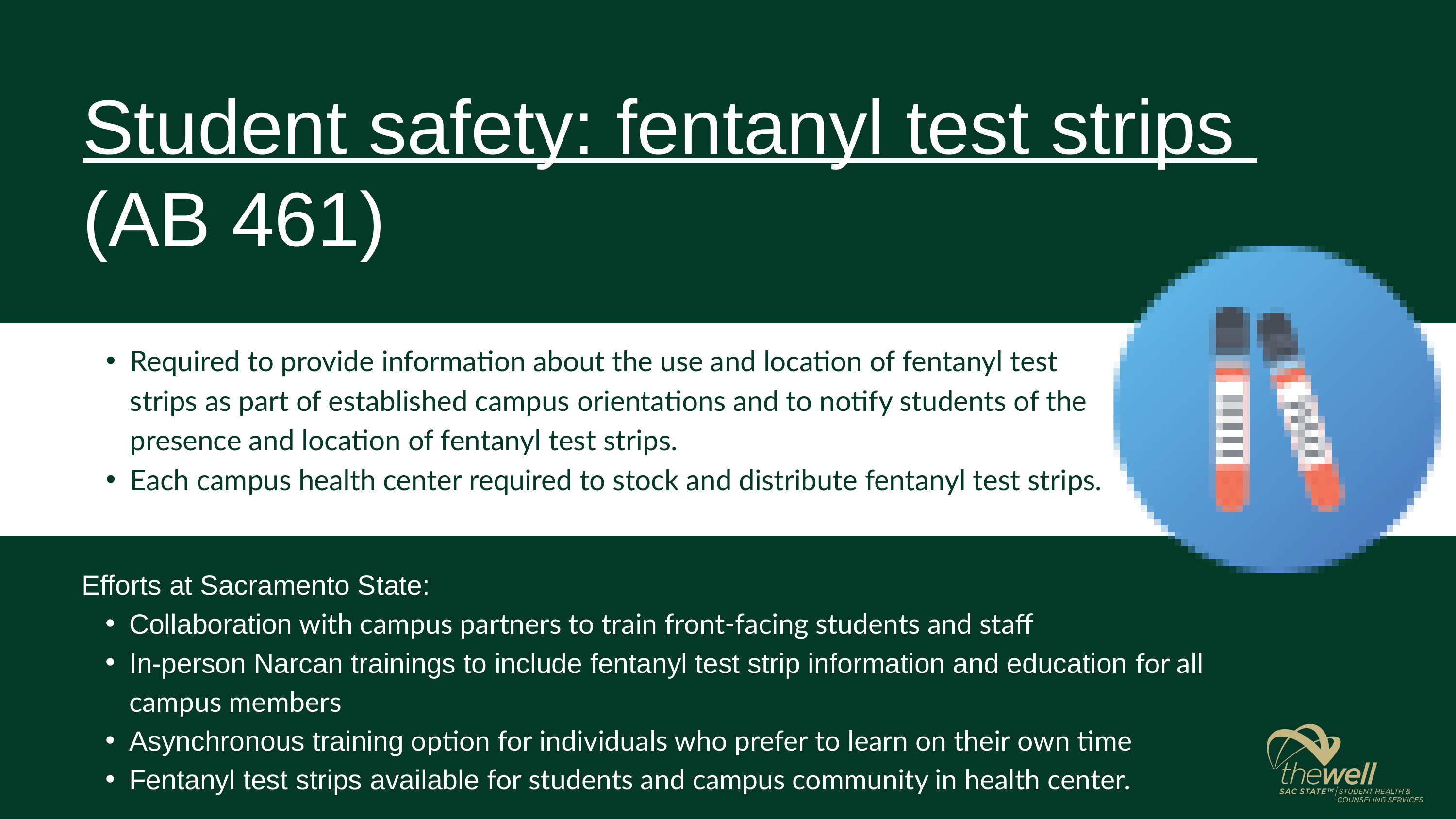

Student safety: fentanyl test strips
(AB 461)

Required to provide information about the use and location of fentanyl test strips as part of established campus orientations and to notify students of the presence and location of fentanyl test strips.
Each campus health center required to stock and distribute fentanyl test strips.
Efforts at Sacramento State:
Collaboration with campus partners to train front-facing students and staff
In-person Narcan trainings to include fentanyl test strip information and education for all campus members
Asynchronous training option for individuals who prefer to learn on their own time
Fentanyl test strips available for students and campus community in health center.